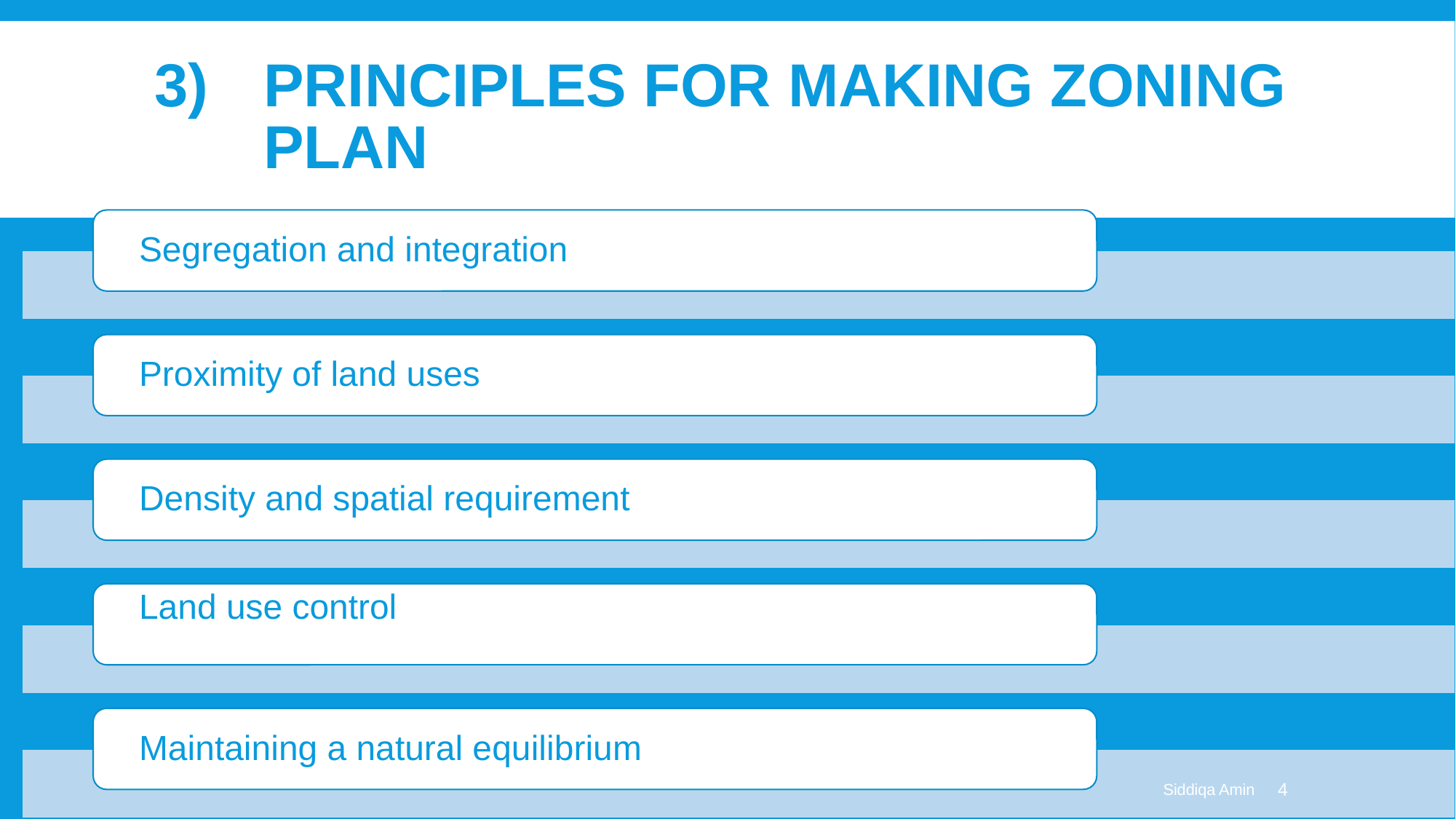

# 3) 	PRINCIPLES FOR MAKING ZONING 	PLAN
Segregation and integration
Proximity of land uses

Density and spatial requirement
Land use control

Maintaining a natural equilibrium
Siddiqa Amin
4